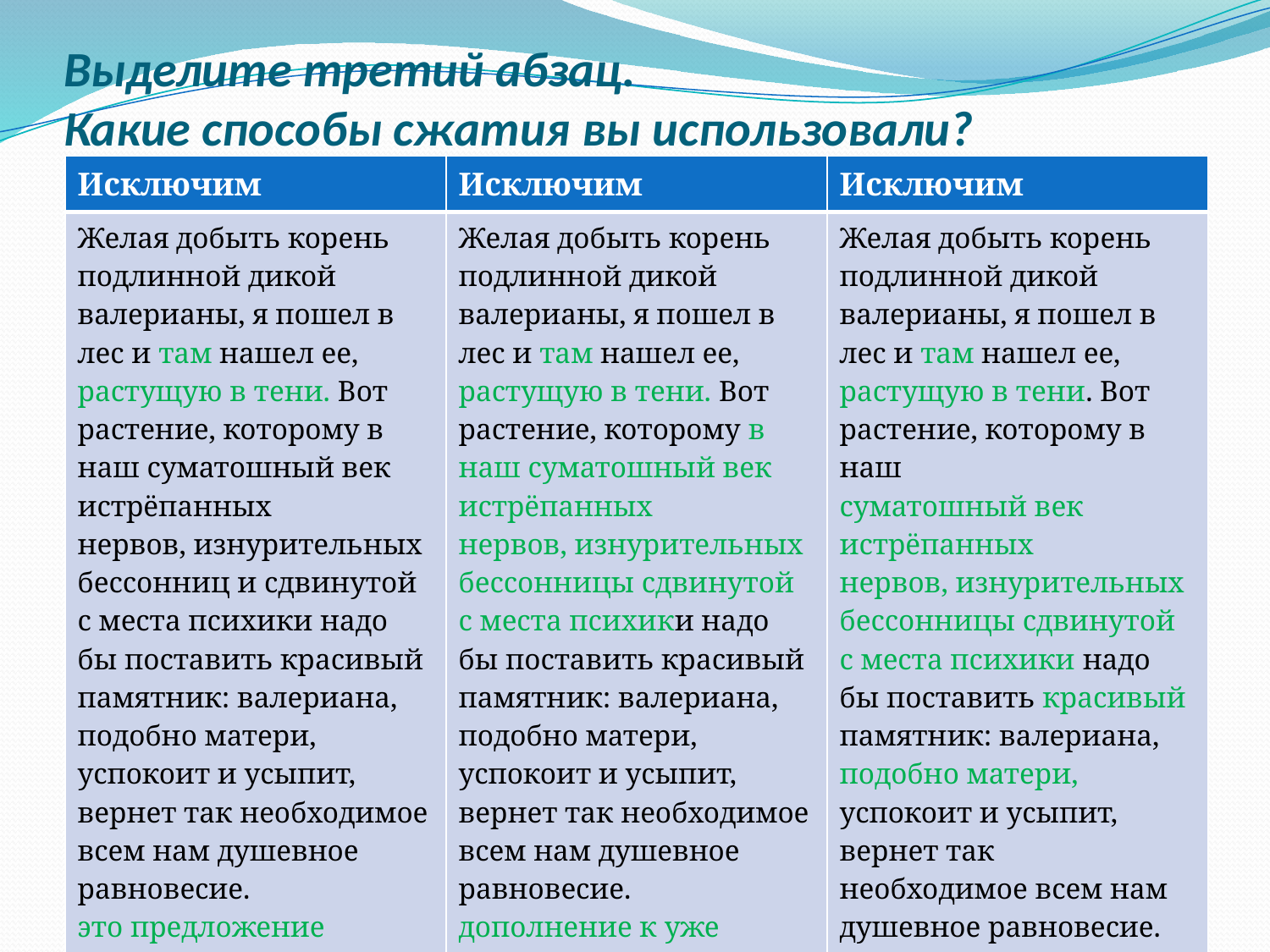

# Выделите третий абзац. Какие способы сжатия вы использовали?
| Исключим | Исключим | Исключим |
| --- | --- | --- |
| Желая добыть корень подлинной дикой валерианы, я пошел в лес и там нашел ее, растущую в тени. Вот растение, которому в наш суматошный век истрёпанных нервов, изнурительных бессонниц и сдвинутой с места психики надо бы поставить красивый памятник: валериана, подобно матери, успокоит и усыпит, вернет так необходимое всем нам душевное равновесие. это предложение продолжает авторскую мысль причастный оборот | Желая добыть корень подлинной дикой валерианы, я пошел в лес и там нашел ее, растущую в тени. Вот растение, которому в наш суматошный век истрёпанных нервов, изнурительных бессонницы сдвинутой с места психики надо бы поставить красивый памятник: валериана, подобно матери, успокоит и усыпит, вернет так необходимое всем нам душевное равновесие. дополнение к уже известной информации | Желая добыть корень подлинной дикой валерианы, я пошел в лес и там нашел ее, растущую в тени. Вот растение, которому в наш суматошный век истрёпанных нервов, изнурительных бессонницы сдвинутой с места психики надо бы поставить красивый памятник: валериана, подобно матери, успокоит и усыпит, вернет так необходимое всем нам душевное равновесие. Определение сравнение |